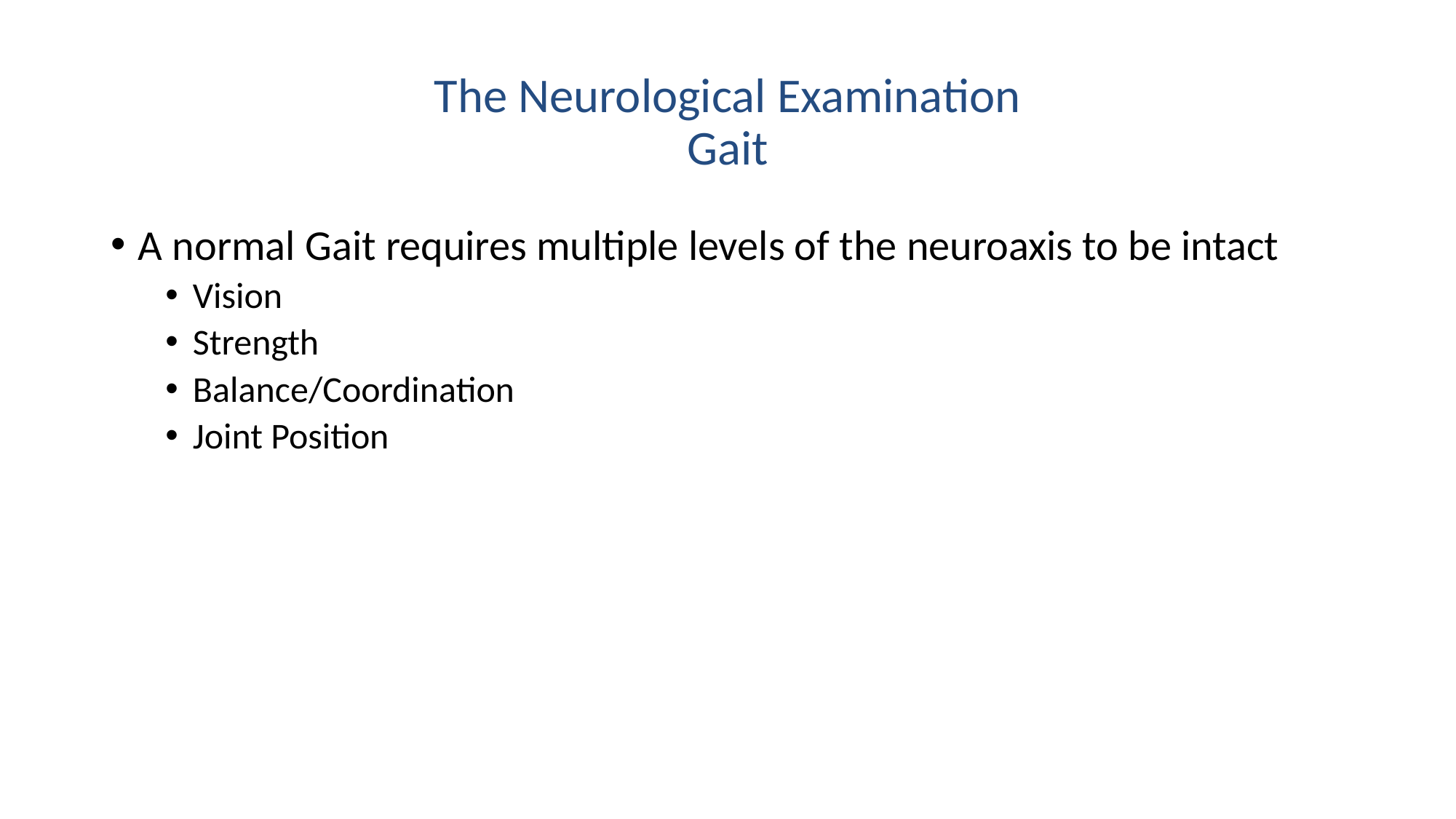

# The Neurological Examination Gait
A normal Gait requires multiple levels of the neuroaxis to be intact
Vision
Strength
Balance/Coordination
Joint Position